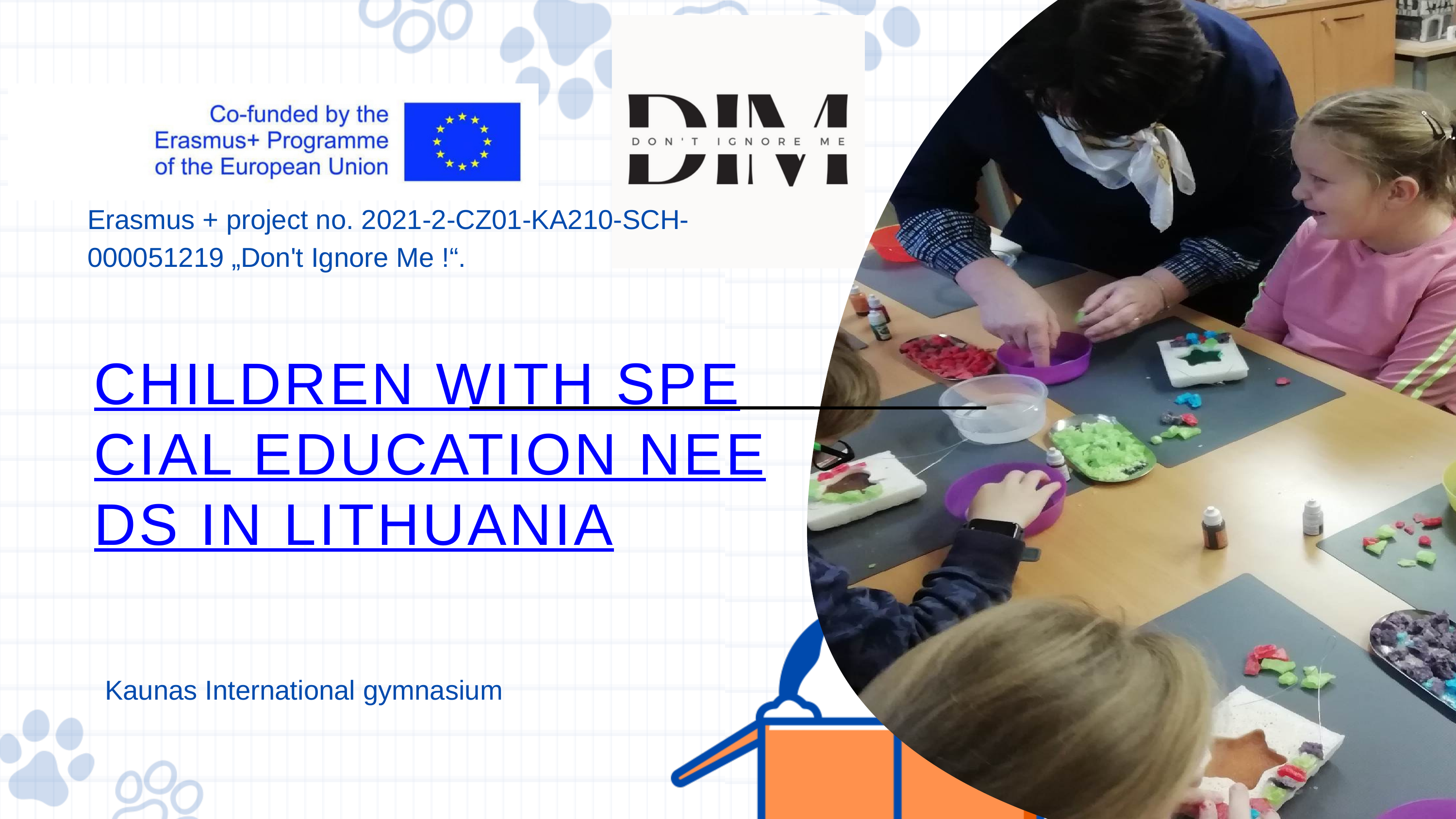

Erasmus + project no. 2021-2-CZ01-KA210-SCH-000051219 „Don't Ignore Me !“.
CHILDREN WITH SPECIAL EDUCATION NEEDS IN LITHUANIA

Kaunas International gymnasium